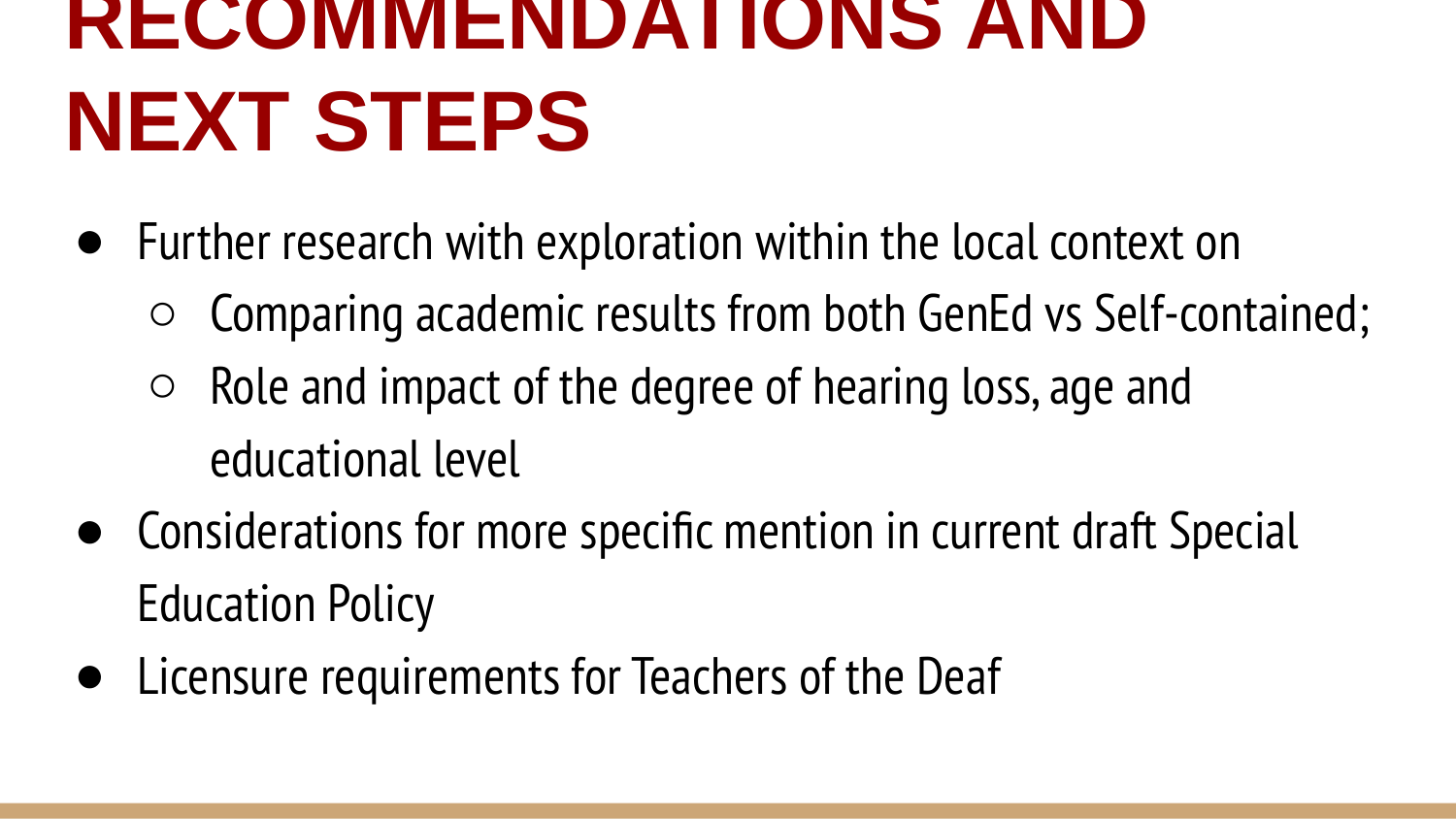

# RECOMMENDATIONS AND NEXT STEPS
Further research with exploration within the local context on
Comparing academic results from both GenEd vs Self-contained;
Role and impact of the degree of hearing loss, age and educational level
Considerations for more specific mention in current draft Special Education Policy
Licensure requirements for Teachers of the Deaf